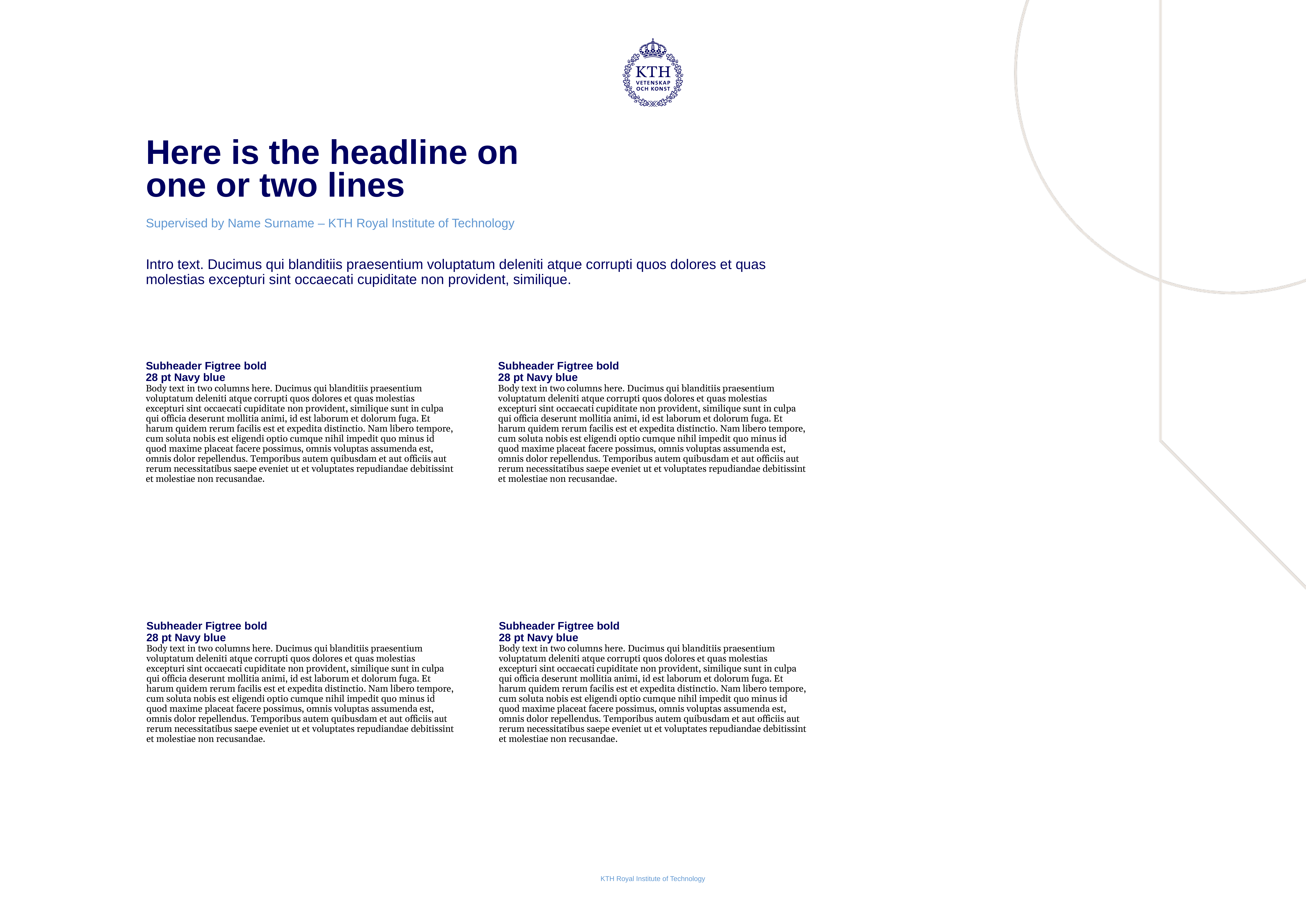

# Here is the headline on one or two lines

Supervised by Name Surname – KTH Royal Institute of Technology
Intro text. Ducimus qui blanditiis praesentium voluptatum deleniti atque corrupti quos dolores et quas molestias excepturi sint occaecati cupiditate non provident, similique.

Subheader Figtree bold
28 pt Navy blue
Body text in two columns here. Ducimus qui blanditiis praesentium voluptatum deleniti atque corrupti quos dolores et quas molestias excepturi sint occaecati cupiditate non provident, similique sunt in culpa qui officia deserunt mollitia animi, id est laborum et dolorum fuga. Et harum quidem rerum facilis est et expedita distinctio. Nam libero tempore, cum soluta nobis est eligendi optio cumque nihil impedit quo minus id quod maxime placeat facere possimus, omnis voluptas assumenda est, omnis dolor repellendus. Temporibus autem quibusdam et aut officiis aut rerum necessitatibus saepe eveniet ut et voluptates repudiandae debitissint et molestiae non recusandae.

Subheader Figtree bold
28 pt Navy blue
Body text in two columns here. Ducimus qui blanditiis praesentium voluptatum deleniti atque corrupti quos dolores et quas molestias excepturi sint occaecati cupiditate non provident, similique sunt in culpa qui officia deserunt mollitia animi, id est laborum et dolorum fuga. Et harum quidem rerum facilis est et expedita distinctio. Nam libero tempore, cum soluta nobis est eligendi optio cumque nihil impedit quo minus id quod maxime placeat facere possimus, omnis voluptas assumenda est, omnis dolor repellendus. Temporibus autem quibusdam et aut officiis aut rerum necessitatibus saepe eveniet ut et voluptates repudiandae debitissint et molestiae non recusandae.

Subheader Figtree bold
28 pt Navy blue
Body text in two columns here. Ducimus qui blanditiis praesentium voluptatum deleniti atque corrupti quos dolores et quas molestias excepturi sint occaecati cupiditate non provident, similique sunt in culpa qui officia deserunt mollitia animi, id est laborum et dolorum fuga. Et harum quidem rerum facilis est et expedita distinctio. Nam libero tempore, cum soluta nobis est eligendi optio cumque nihil impedit quo minus id quod maxime placeat facere possimus, omnis voluptas assumenda est, omnis dolor repellendus. Temporibus autem quibusdam et aut officiis aut rerum necessitatibus saepe eveniet ut et voluptates repudiandae debitissint et molestiae non recusandae.

Subheader Figtree bold
28 pt Navy blue
Body text in two columns here. Ducimus qui blanditiis praesentium voluptatum deleniti atque corrupti quos dolores et quas molestias excepturi sint occaecati cupiditate non provident, similique sunt in culpa qui officia deserunt mollitia animi, id est laborum et dolorum fuga. Et harum quidem rerum facilis est et expedita distinctio. Nam libero tempore, cum soluta nobis est eligendi optio cumque nihil impedit quo minus id quod maxime placeat facere possimus, omnis voluptas assumenda est, omnis dolor repellendus. Temporibus autem quibusdam et aut officiis aut rerum necessitatibus saepe eveniet ut et voluptates repudiandae debitissint et molestiae non recusandae.

KTH Royal Institute of Technology